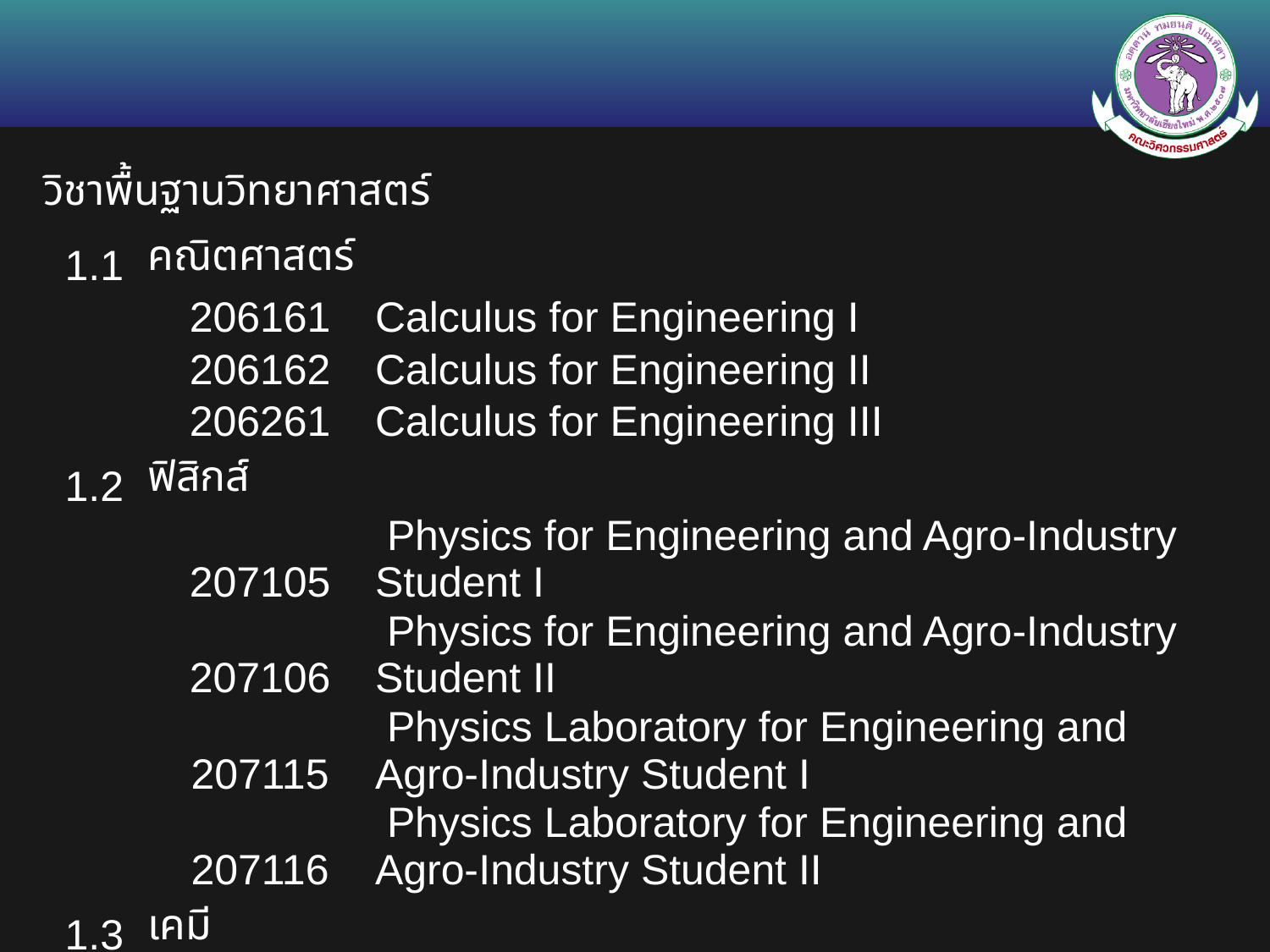

| วิชาพื้นฐานวิทยาศาสตร์ |  |  |
| --- | --- | --- |
| 1.1 | คณิตศาสตร์ |  |
|  | 206161 | Calculus for Engineering I |
|  | 206162 | Calculus for Engineering II |
|  | 206261 | Calculus for Engineering III |
| 1.2 | ฟิสิกส์ |  |
|  | 207105 | Physics for Engineering and Agro-Industry Student I |
|  | 207106 | Physics for Engineering and Agro-Industry Student II |
|  | 207115 | Physics Laboratory for Engineering and Agro-Industry Student I |
|  | 207116 | Physics Laboratory for Engineering and Agro-Industry Student II |
| 1.3 | เคมี |  |
|  | 203162 | General Chemistry for Engineering Student |
|  | 203167 | General Chemistry Laboratory for Engineering Students |